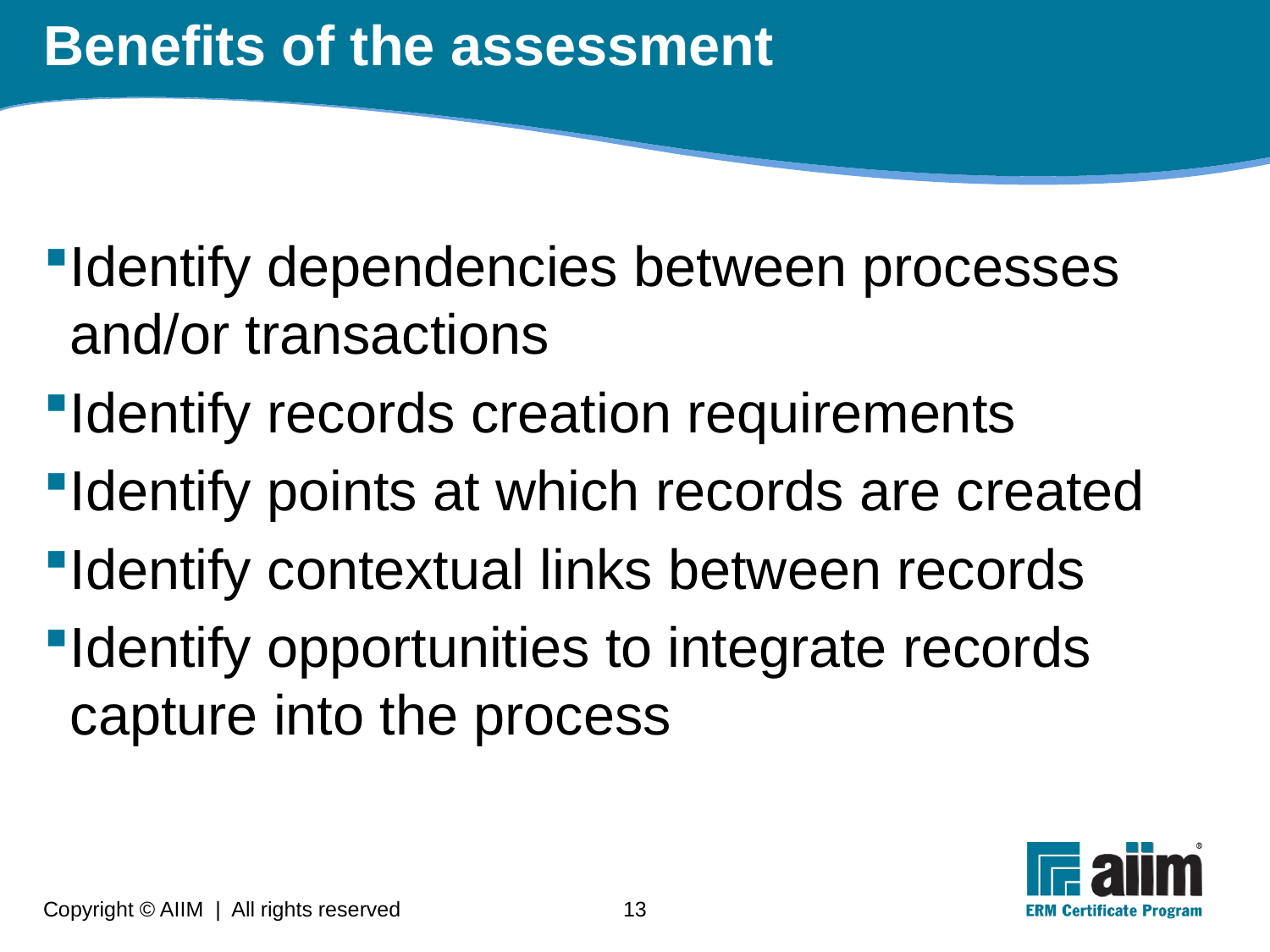

# Benefits of the assessment
Identify dependencies between processes and/or transactions
Identify records creation requirements
Identify points at which records are created
Identify contextual links between records
Identify opportunities to integrate records capture into the process
Copyright © AIIM  |  All rights reserved